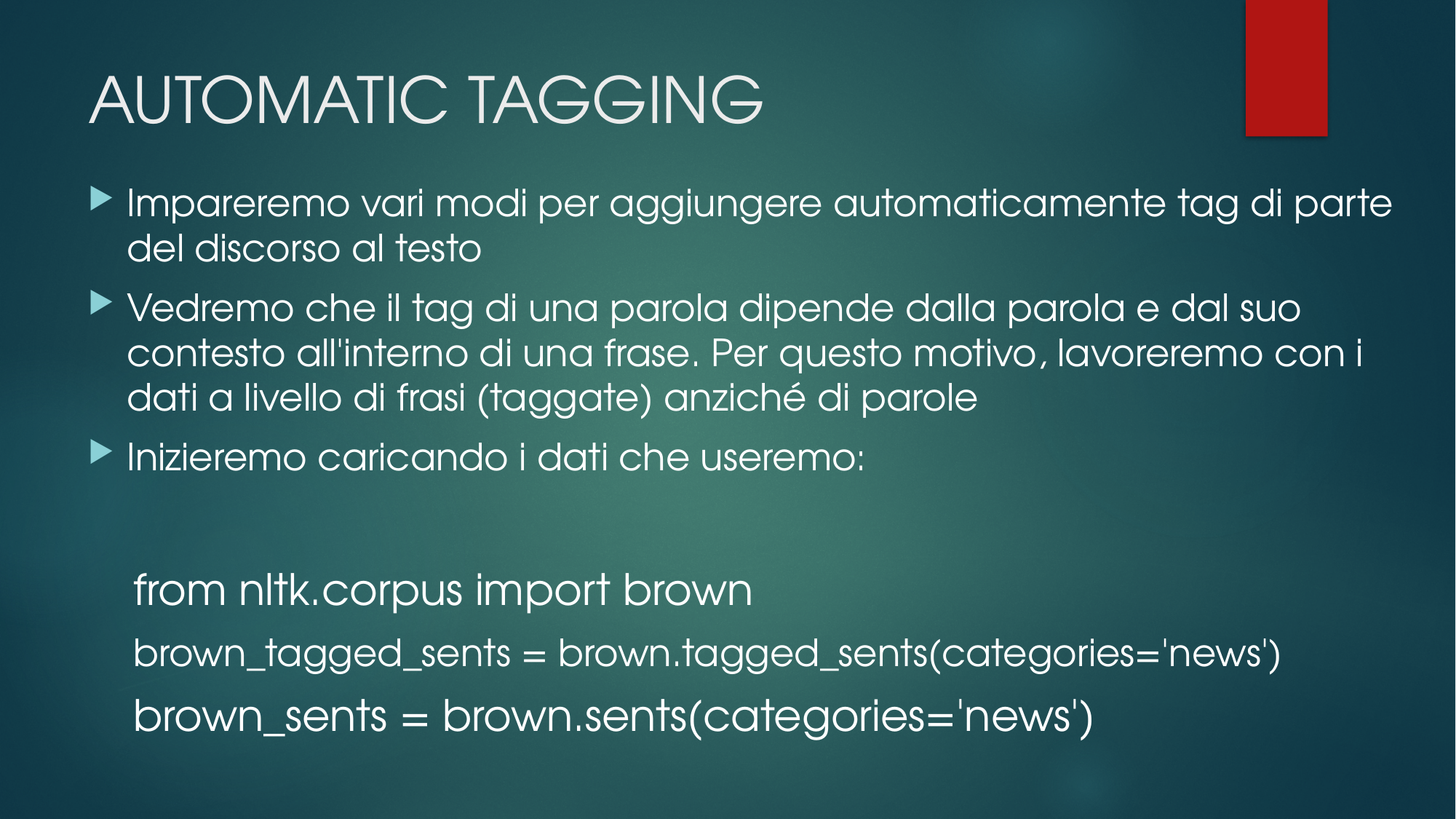

# AUTOMATIC TAGGING
Impareremo vari modi per aggiungere automaticamente tag di parte del discorso al testo
Vedremo che il tag di una parola dipende dalla parola e dal suo contesto all'interno di una frase. Per questo motivo, lavoreremo con i dati a livello di frasi (taggate) anziché di parole
Inizieremo caricando i dati che useremo:

from nltk.corpus import brown
brown_tagged_sents = brown.tagged_sents(categories='news')
brown_sents = brown.sents(categories='news')